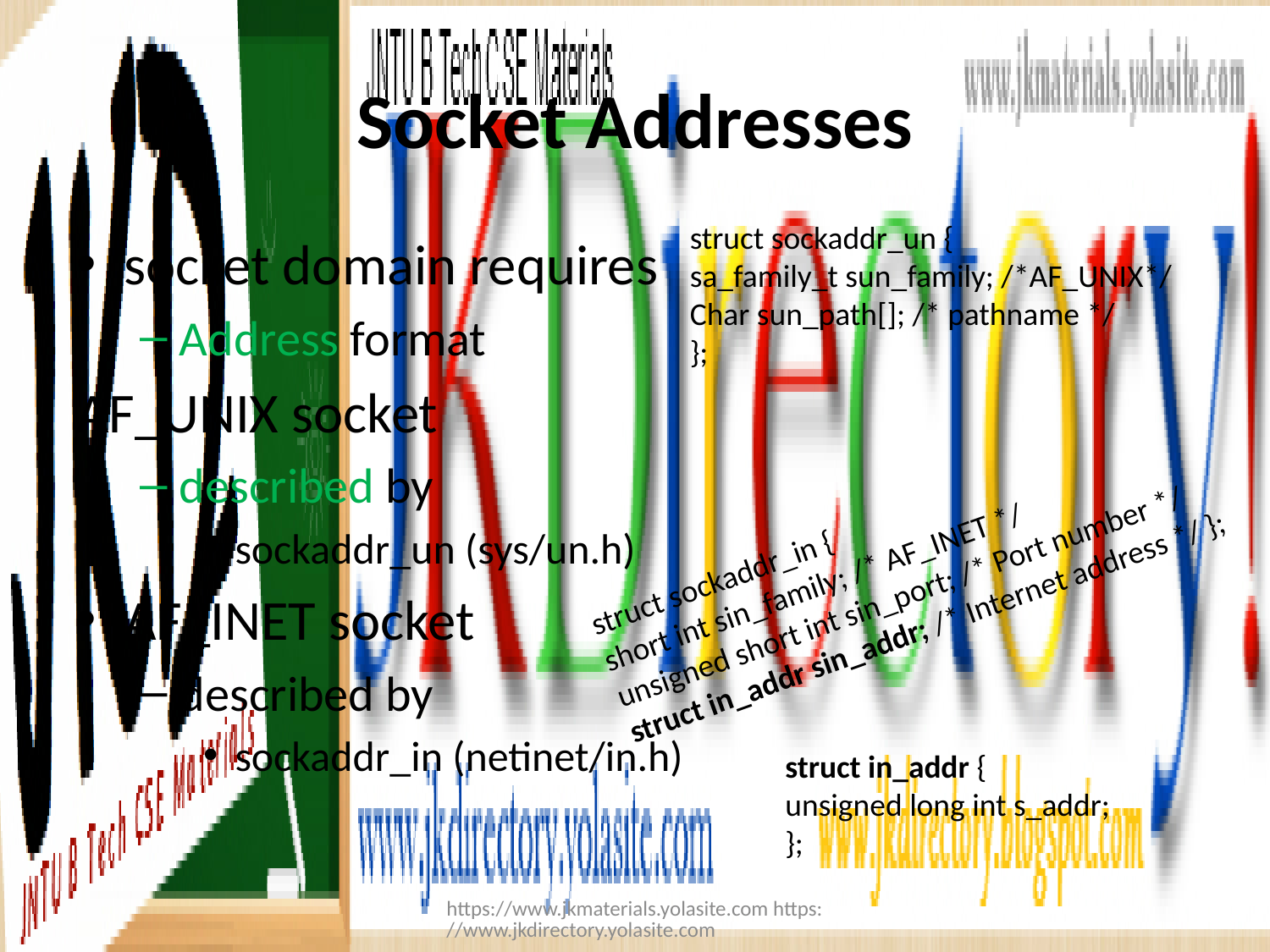

# Socket Addresses
struct sockaddr_un {
sa_family_t sun_family; /*AF_UNIX*/
Char sun_path[]; /* pathname */
};
socket domain requires
Address format
AF_UNIX socket
described by
sockaddr_un (sys/un.h)
AF_INET socket
described by
sockaddr_in (netinet/in.h)
struct sockaddr_in {
short int sin_family; /* AF_INET */
unsigned short int sin_port; /* Port number */
struct in_addr sin_addr; /* Internet address */ };
struct in_addr {
unsigned long int s_addr;
};
https://www.jkmaterials.yolasite.com https://www.jkdirectory.yolasite.com